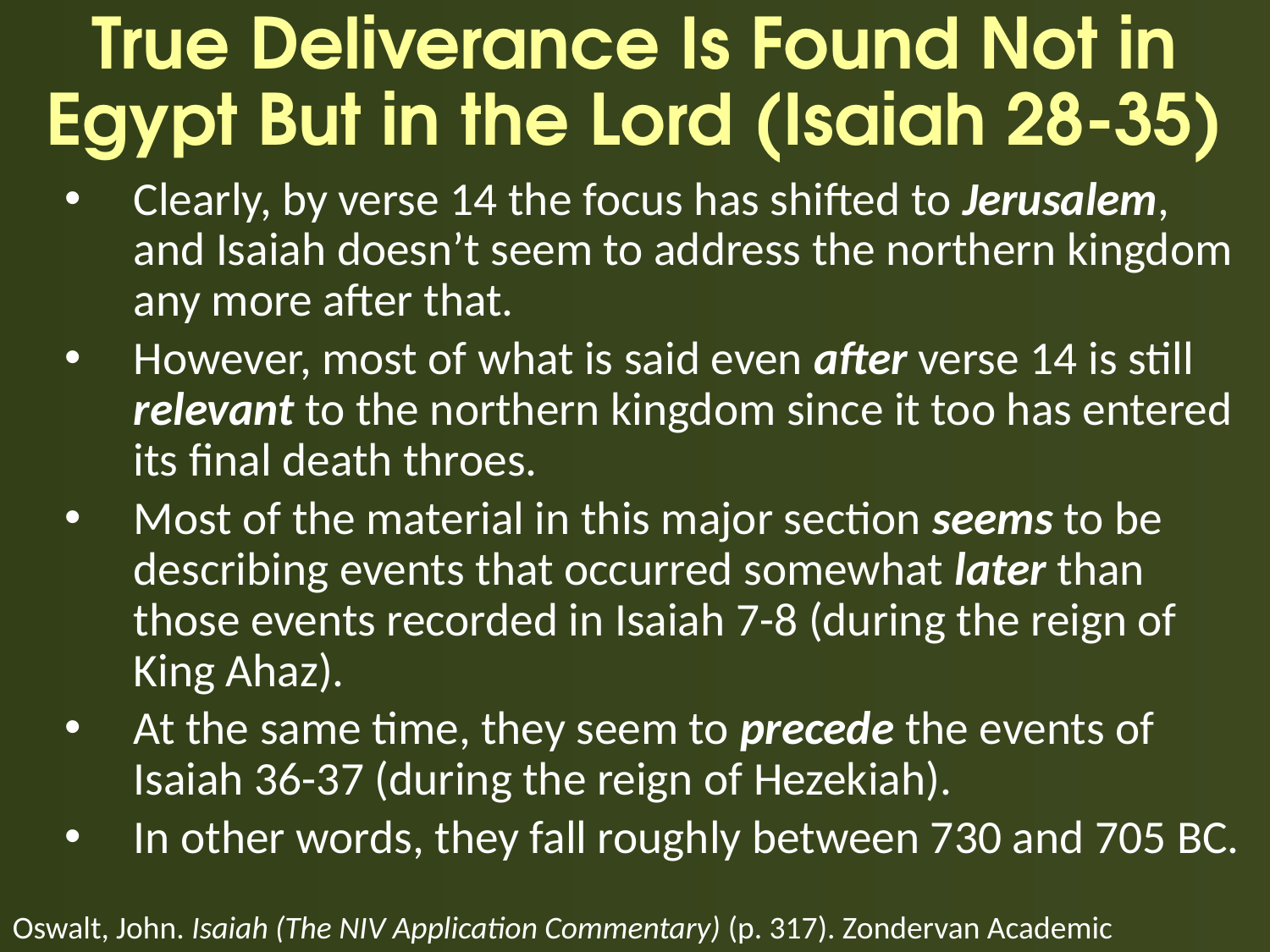

# True Deliverance Is Found Not in Egypt But in the Lord (Isaiah 28-35)
Clearly, by verse 14 the focus has shifted to Jerusalem, and Isaiah doesn’t seem to address the northern kingdom any more after that.
However, most of what is said even after verse 14 is still relevant to the northern kingdom since it too has entered its final death throes.
Most of the material in this major section seems to be describing events that occurred somewhat later than those events recorded in Isaiah 7-8 (during the reign of King Ahaz).
At the same time, they seem to precede the events of Isaiah 36-37 (during the reign of Hezekiah).
In other words, they fall roughly between 730 and 705 BC.
Oswalt, John. Isaiah (The NIV Application Commentary) (p. 317). Zondervan Academic